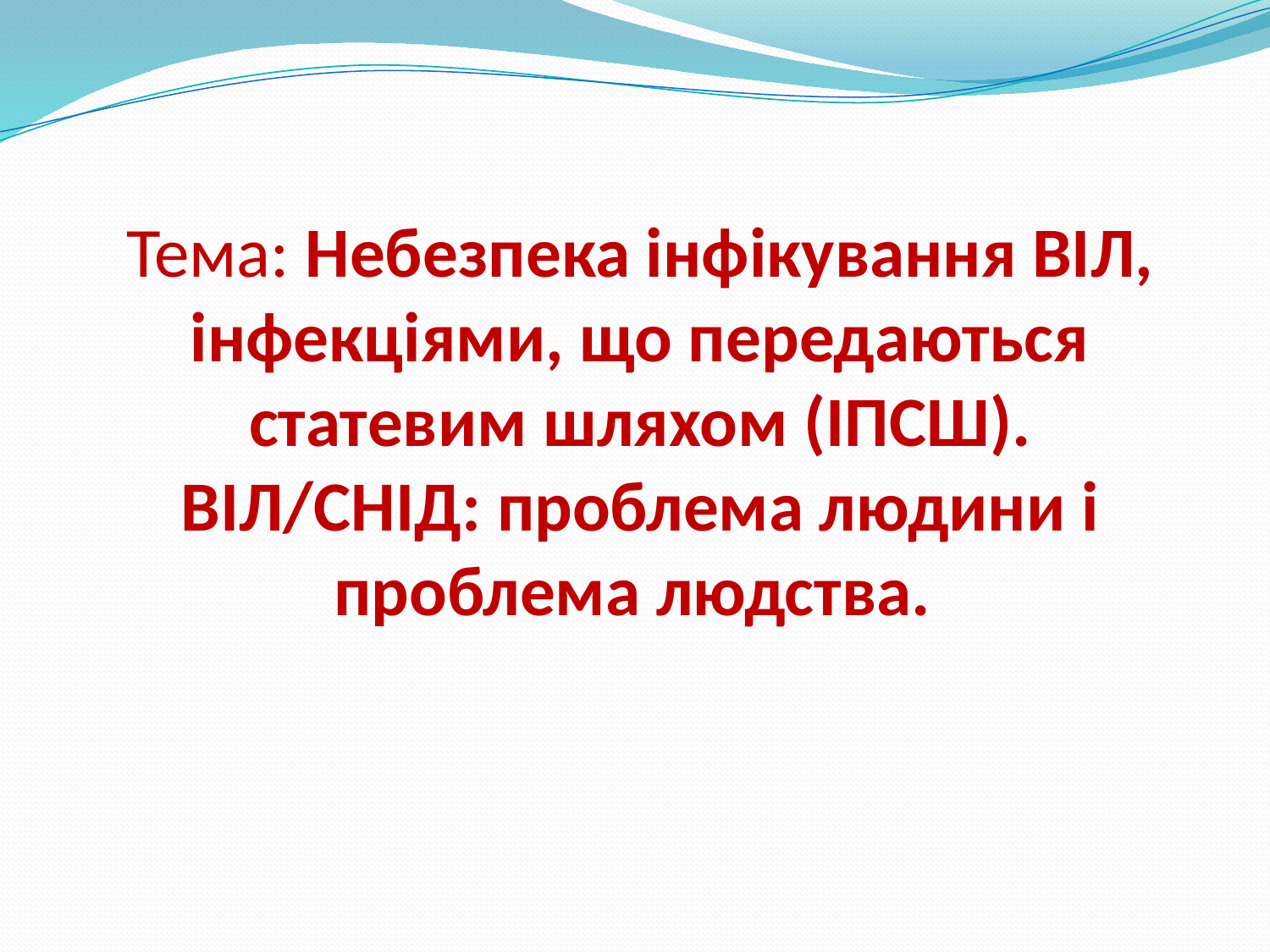

Тема: Небезпека інфікування ВІЛ, інфекціями, що передаються статевим шляхом (ІПСШ). ВІЛ/СНІД: проблема людини і проблема людства.